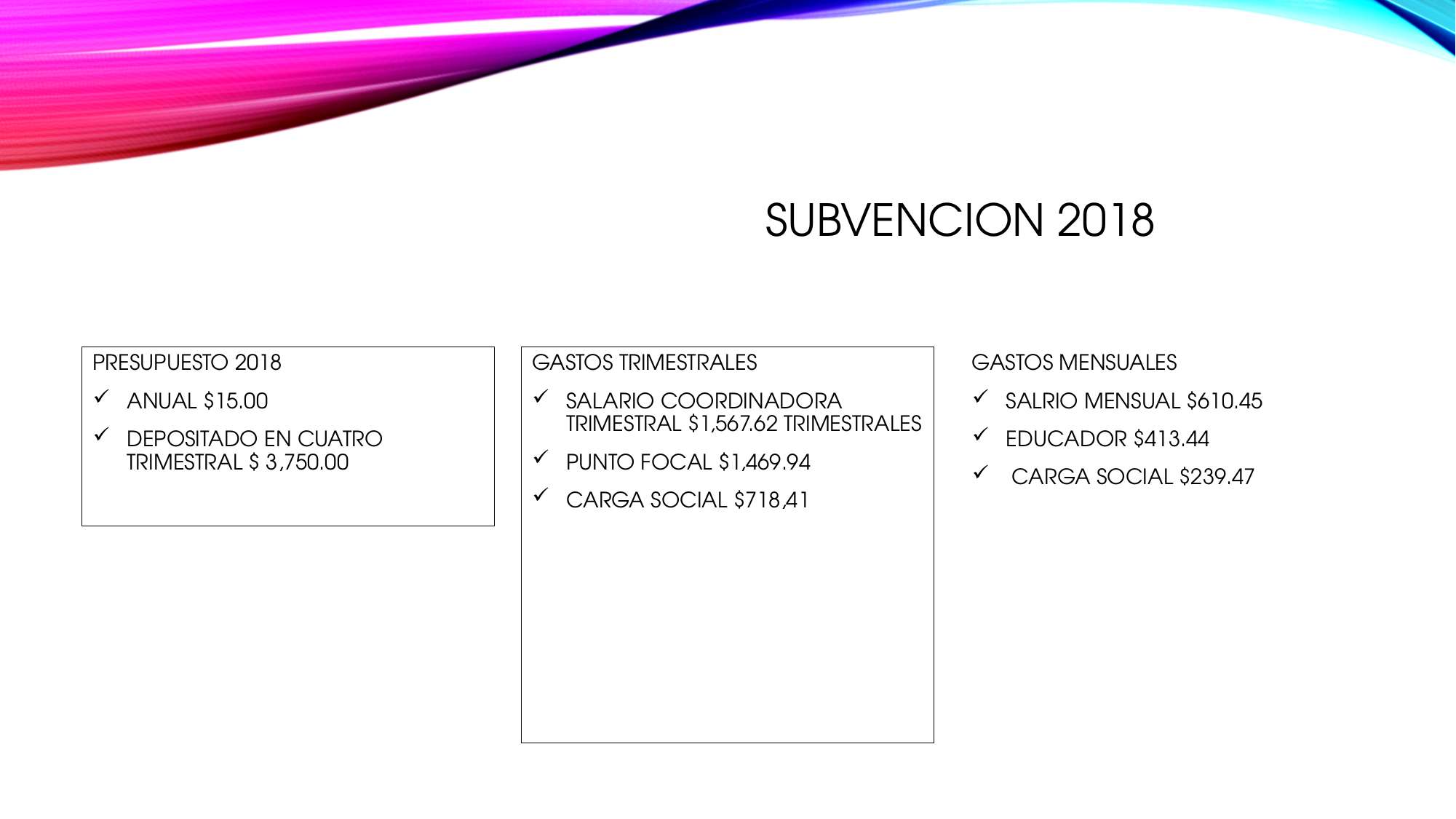

# SUBVENCION 2018
GASTOS TRIMESTRALES
SALARIO COORDINADORA  TRIMESTRAL $1,567.62 TRIMESTRALES
PUNTO FOCAL $1,469.94
CARGA SOCIAL $718,41
PRESUPUESTO 2018
ANUAL $15.00
DEPOSITADO EN CUATRO TRIMESTRAL $ 3,750.00
GASTOS MENSUALES
SALRIO MENSUAL $610.45
EDUCADOR $413.44
 CARGA SOCIAL $239.47